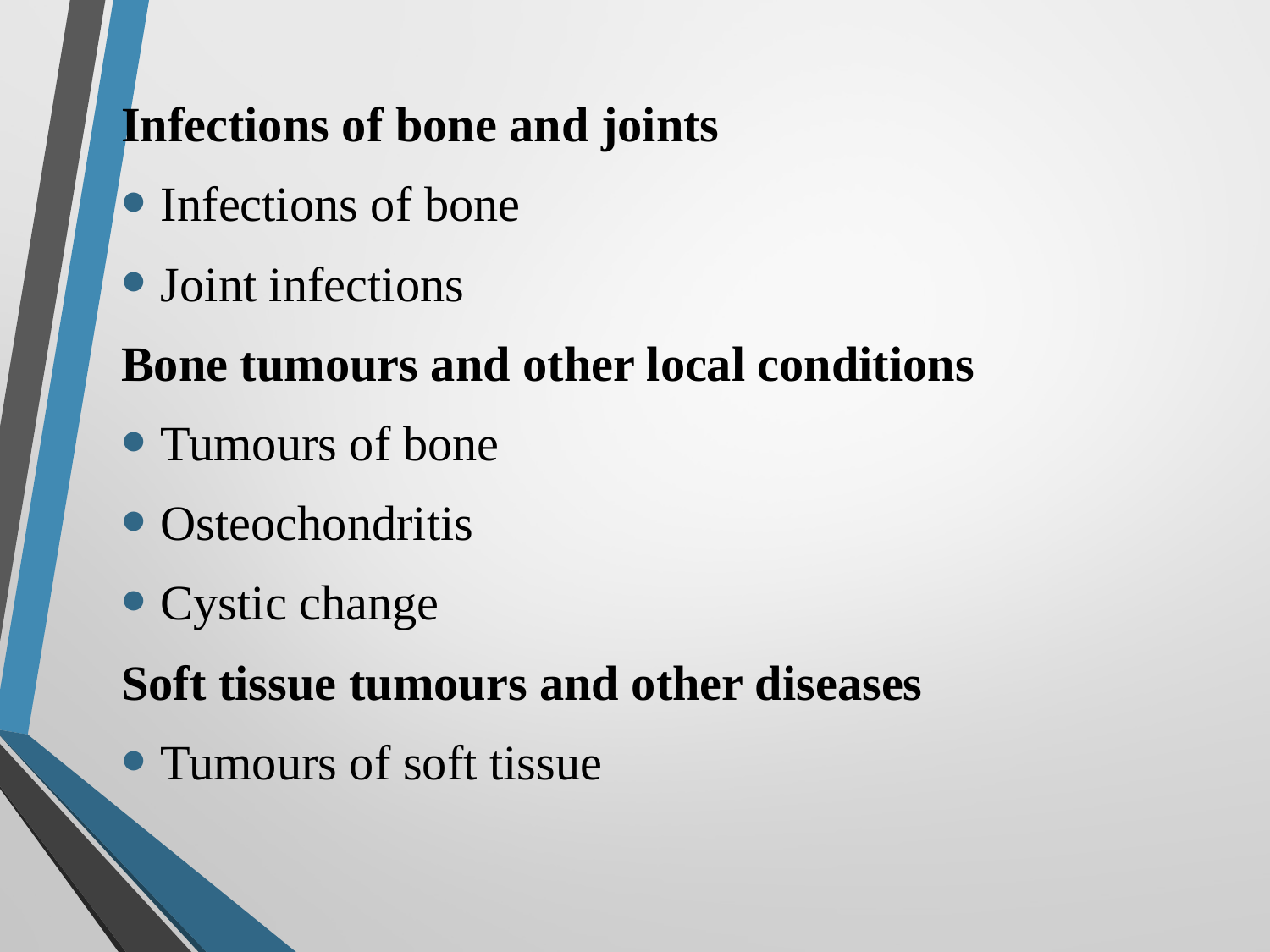

Infections of bone and joints
Infections of bone
Joint infections
Bone tumours and other local conditions
Tumours of bone
Osteochondritis
Cystic change
Soft tissue tumours and other diseases
Tumours of soft tissue